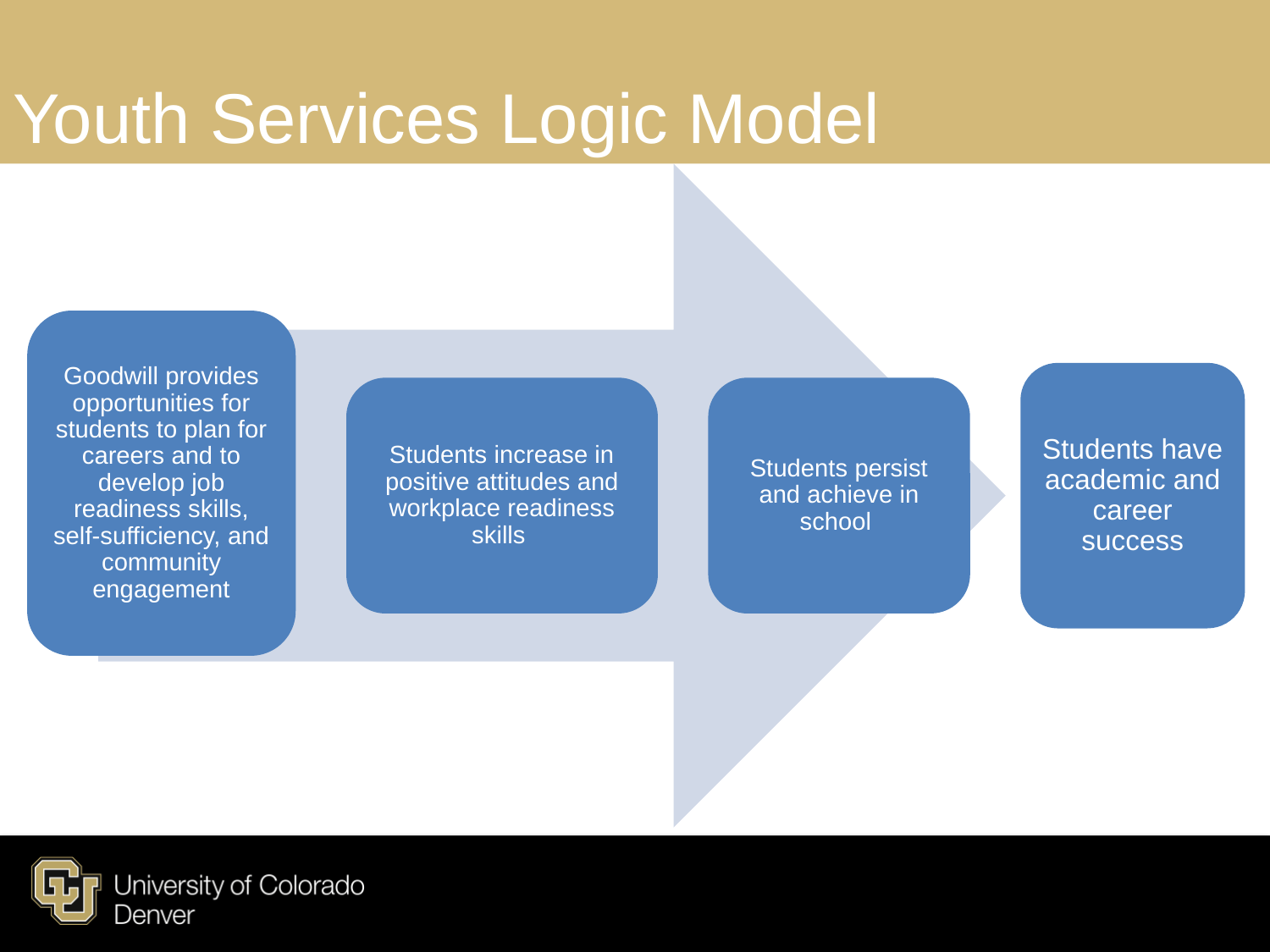

Youth Services Logic Model
Goodwill provides opportunities for students to plan for careers and to develop job readiness skills, self-sufficiency, and community engagement
Students increase in positive attitudes and workplace readiness skills
Students persist and achieve in school
Students have academic and career success